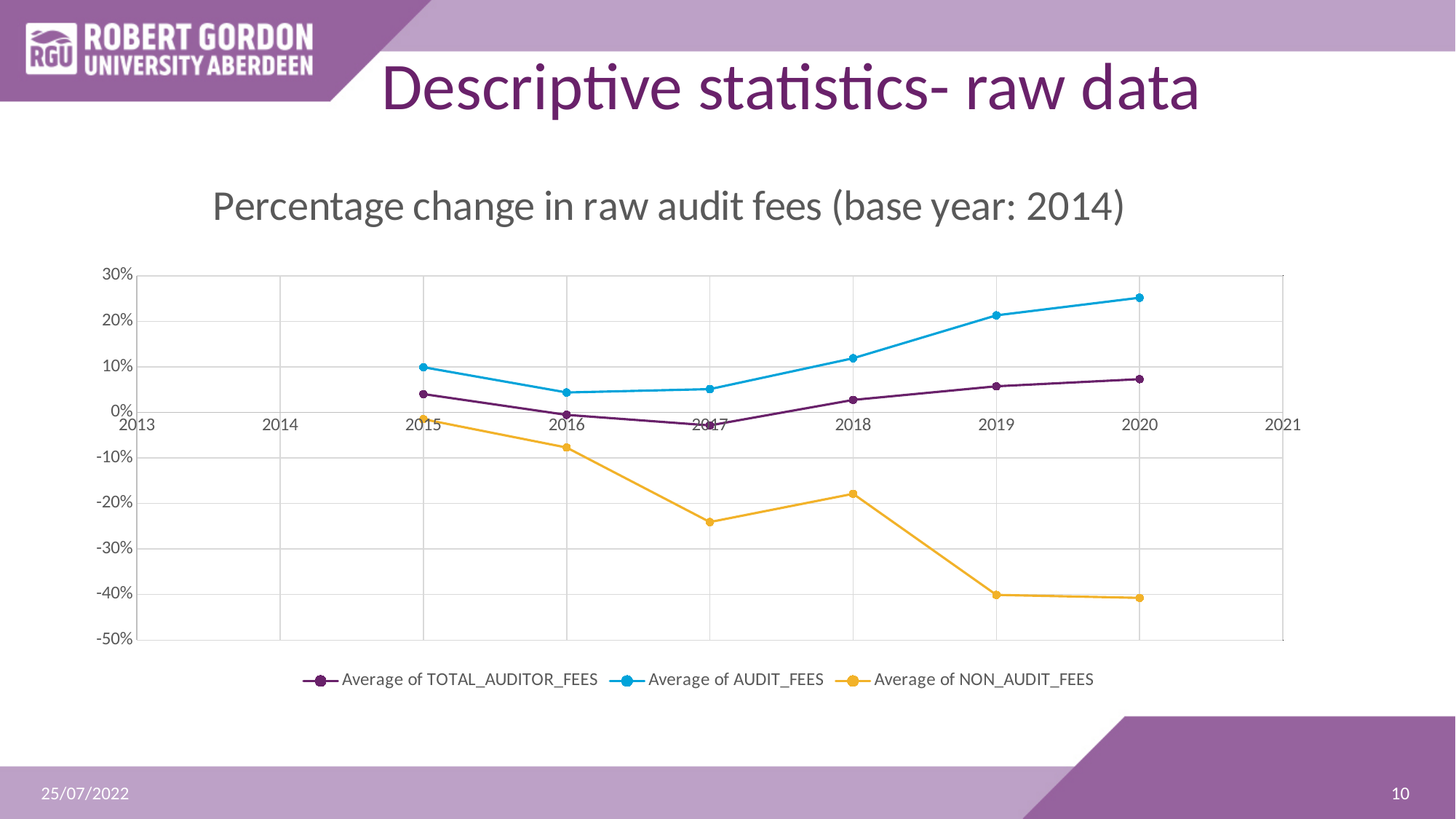

# Descriptive statistics- raw data

### Chart: Percentage change in raw audit fees (base year: 2014)

| Category | Average of TOTAL_AUDITOR_FEES | Average of AUDIT_FEES | Average of NON_AUDIT_FEES |
|---|---|---|---|
10
25/07/2022